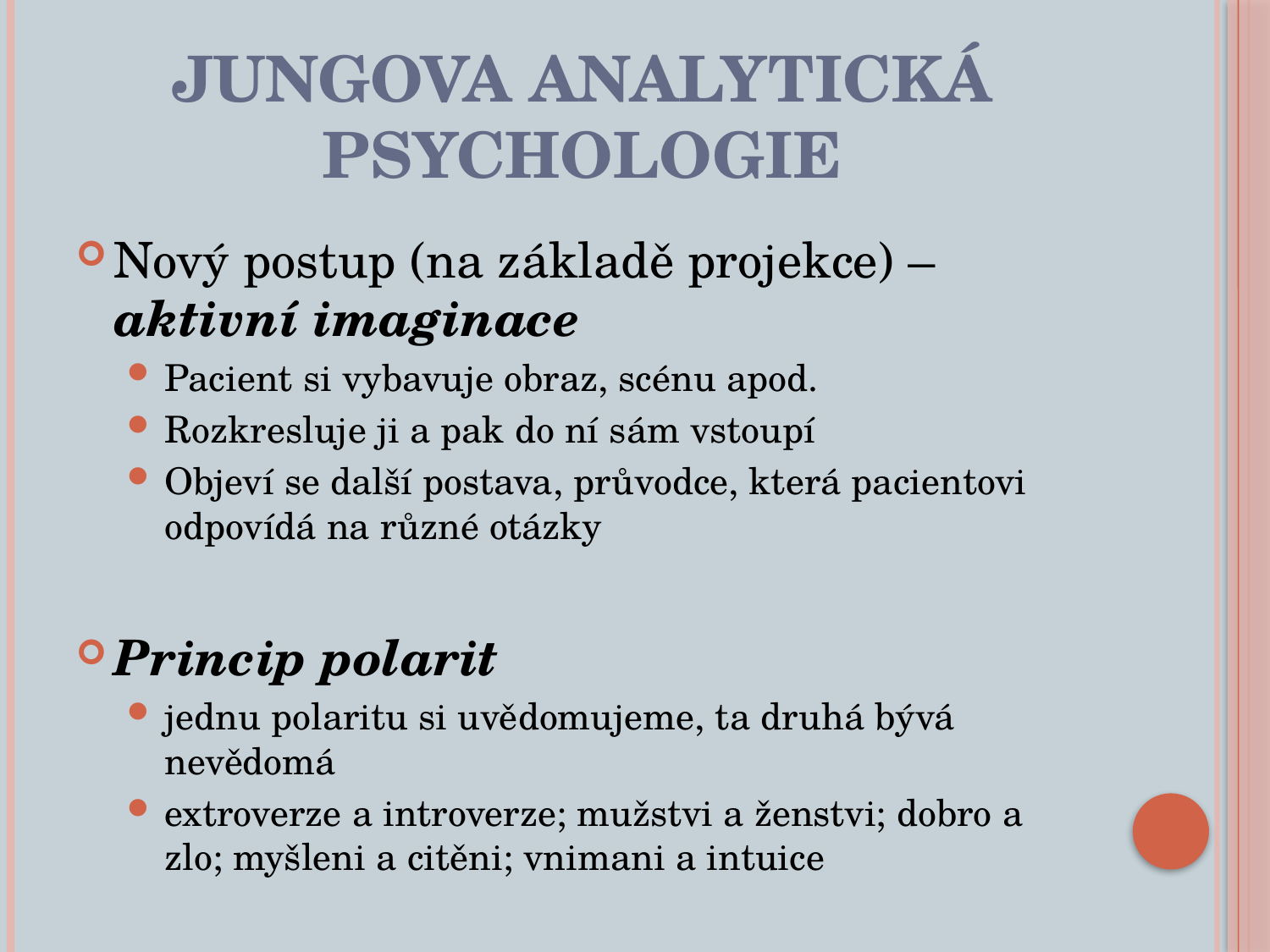

# Jungova analytická psychologie
Nový postup (na základě projekce) – aktivní imaginace
Pacient si vybavuje obraz, scénu apod.
Rozkresluje ji a pak do ní sám vstoupí
Objeví se další postava, průvodce, která pacientovi odpovídá na různé otázky

Princip polarit
jednu polaritu si uvědomujeme, ta druhá bývá nevědomá
extroverze a introverze; mužstvi a ženstvi; dobro a zlo; myšleni a citěni; vnimani a intuice